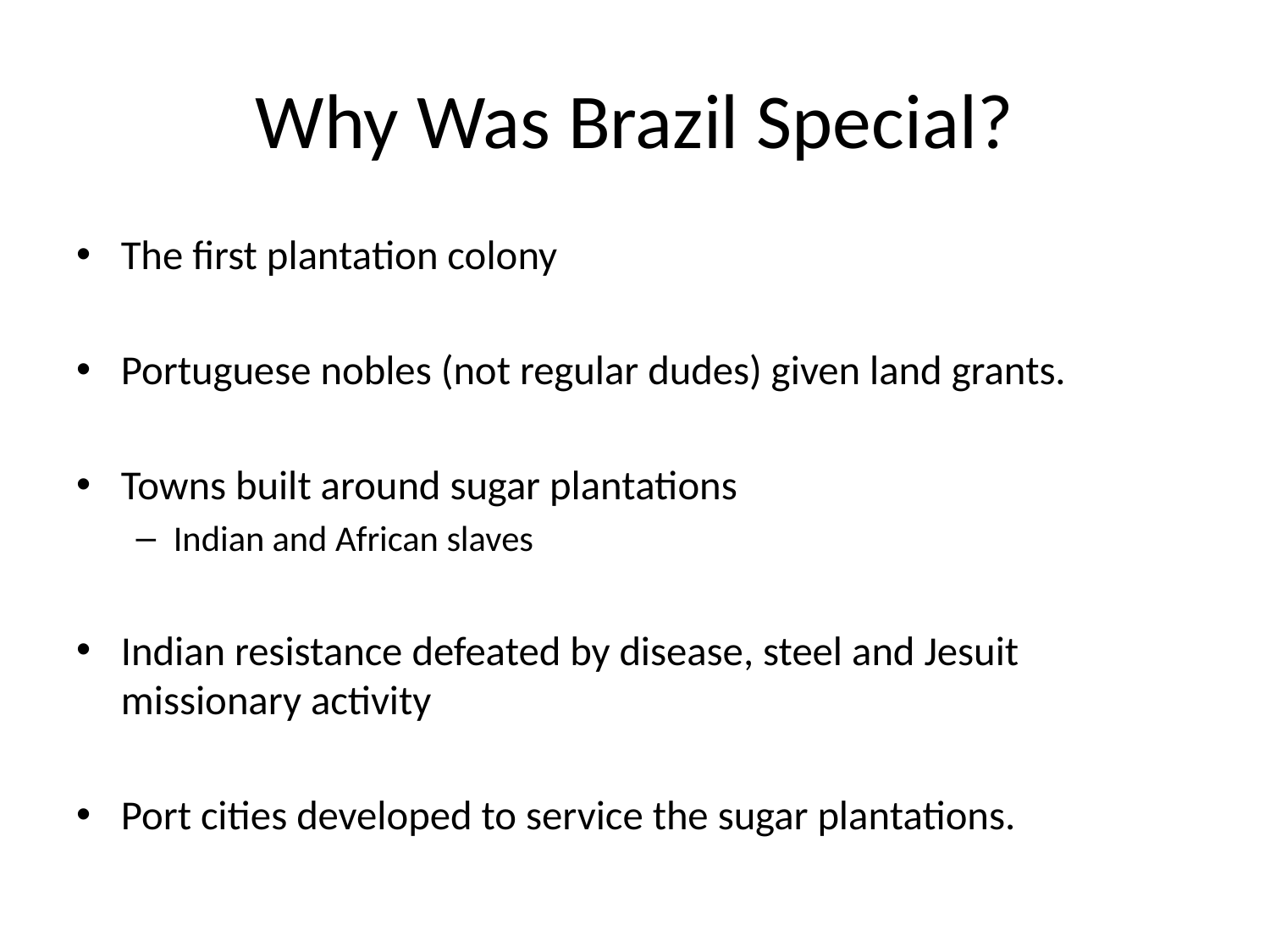

# Why Was Brazil Special?
The first plantation colony

Portuguese nobles (not regular dudes) given land grants.

Towns built around sugar plantations
Indian and African slaves

Indian resistance defeated by disease, steel and Jesuit missionary activity

Port cities developed to service the sugar plantations.